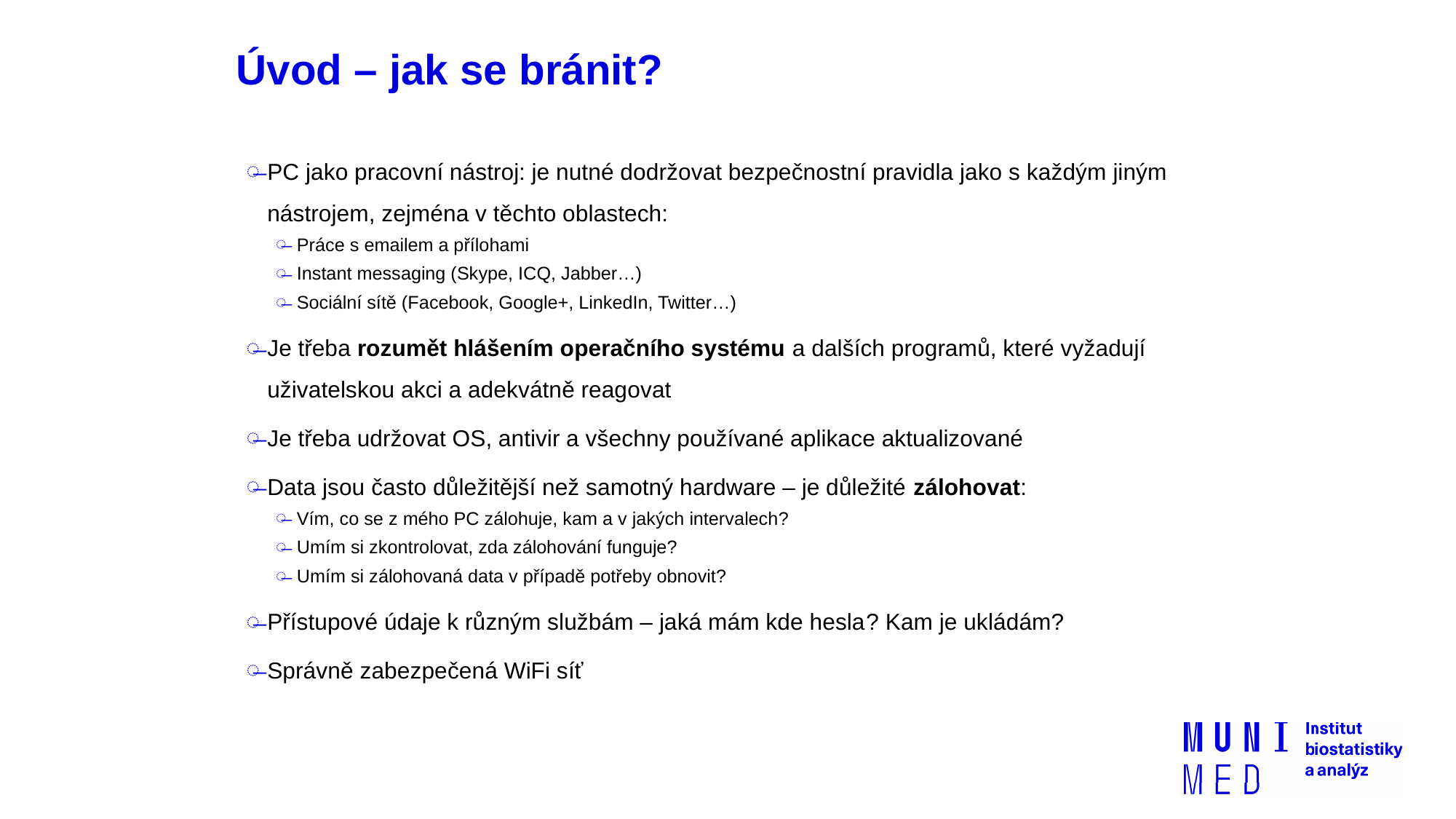

# Úvod – jak se bránit?
PC jako pracovní nástroj: je nutné dodržovat bezpečnostní pravidla jako s každým jiným nástrojem, zejména v těchto oblastech:
Práce s emailem a přílohami
Instant messaging (Skype, ICQ, Jabber…)
Sociální sítě (Facebook, Google+, LinkedIn, Twitter…)
Je třeba rozumět hlášením operačního systému a dalších programů, které vyžadují uživatelskou akci a adekvátně reagovat
Je třeba udržovat OS, antivir a všechny používané aplikace aktualizované
Data jsou často důležitější než samotný hardware – je důležité zálohovat:
Vím, co se z mého PC zálohuje, kam a v jakých intervalech?
Umím si zkontrolovat, zda zálohování funguje?
Umím si zálohovaná data v případě potřeby obnovit?
Přístupové údaje k různým službám – jaká mám kde hesla? Kam je ukládám?
Správně zabezpečená WiFi síť